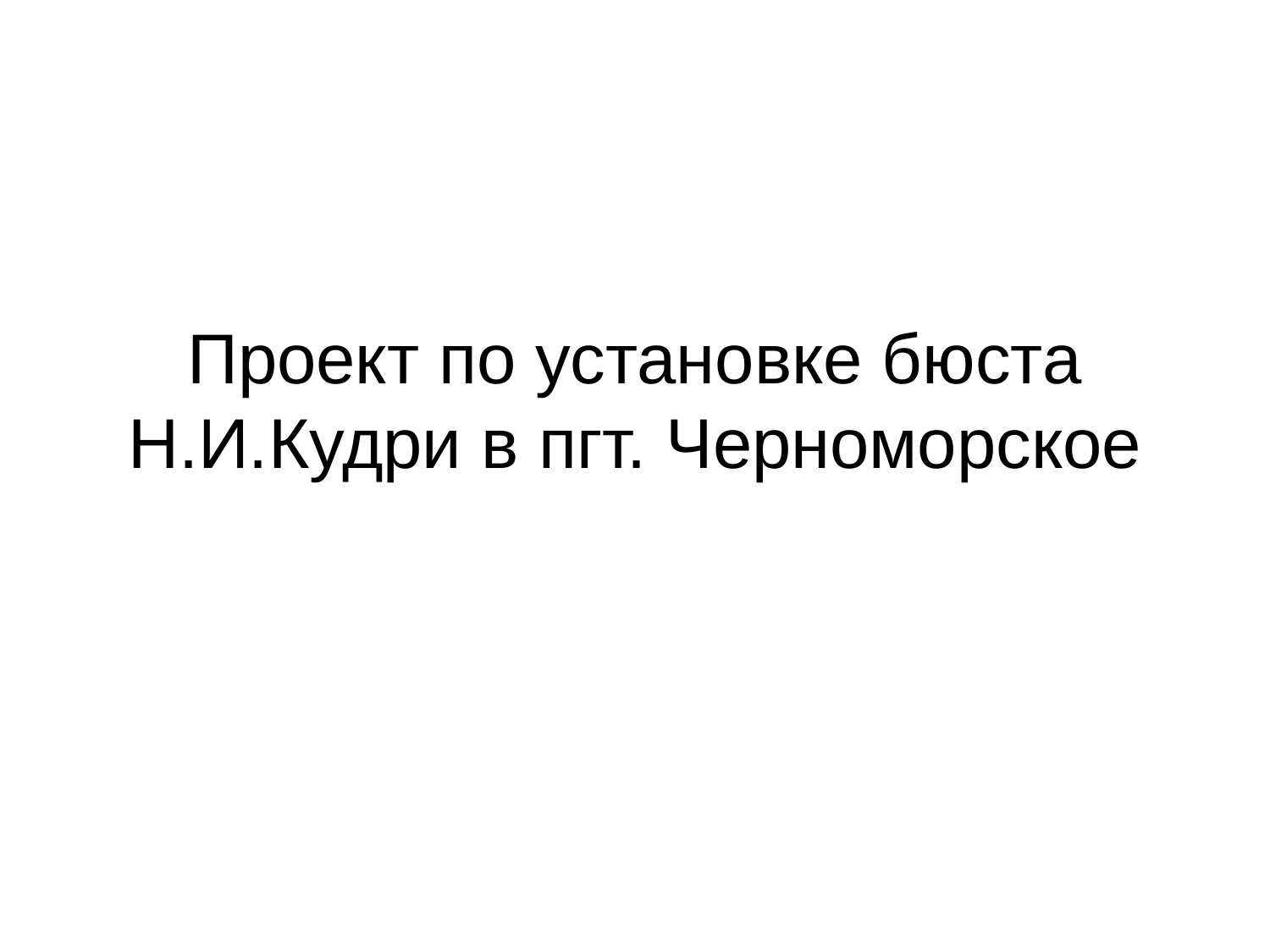

# Проект по установке бюста Н.И.Кудри в пгт. Черноморское